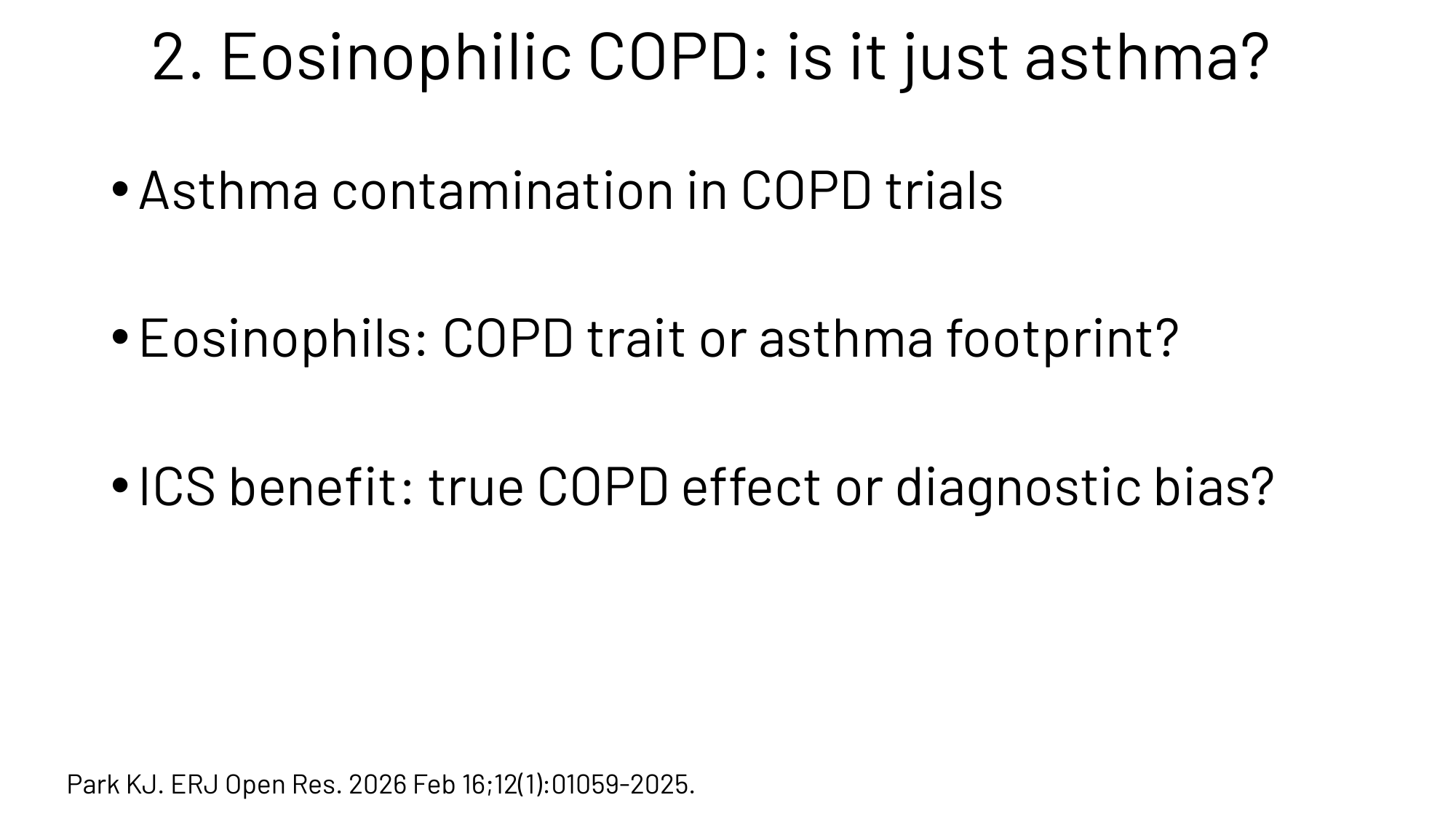

# 2. Eosinophilic COPD: is it just asthma?
Asthma contamination in COPD trials

Eosinophils: COPD trait or asthma footprint?

ICS benefit: true COPD effect or diagnostic bias?

Park KJ. ERJ Open Res. 2026 Feb 16;12(1):01059-2025.